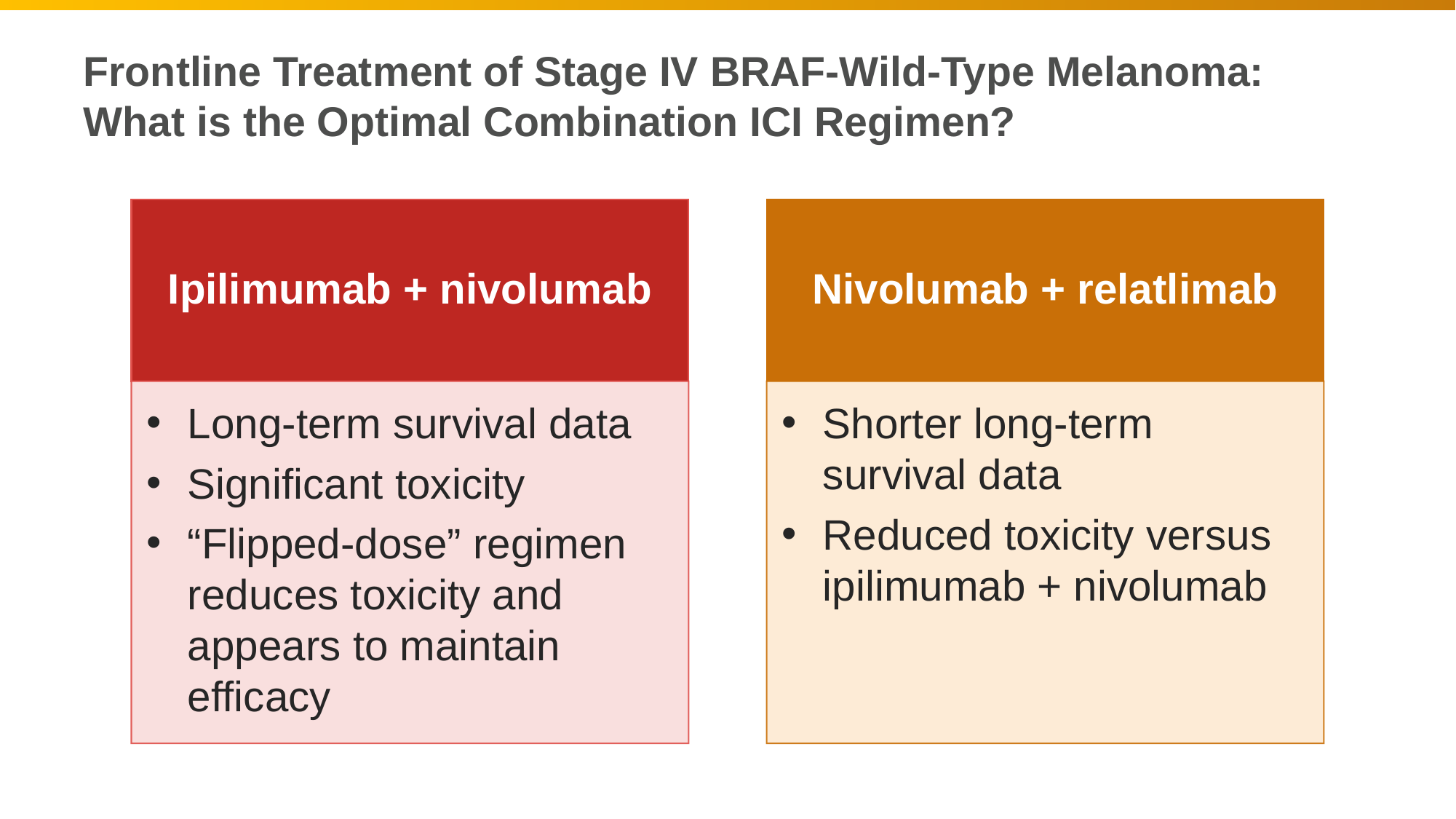

# Frontline Treatment of Stage IV BRAF-Wild-Type Melanoma: What is the Optimal Combination ICI Regimen?
Ipilimumab + nivolumab
Nivolumab + relatlimab
Long-term survival data
Significant toxicity
“Flipped-dose” regimen reduces toxicity and appears to maintain efficacy

Shorter long-term survival data
Reduced toxicity versus ipilimumab + nivolumab